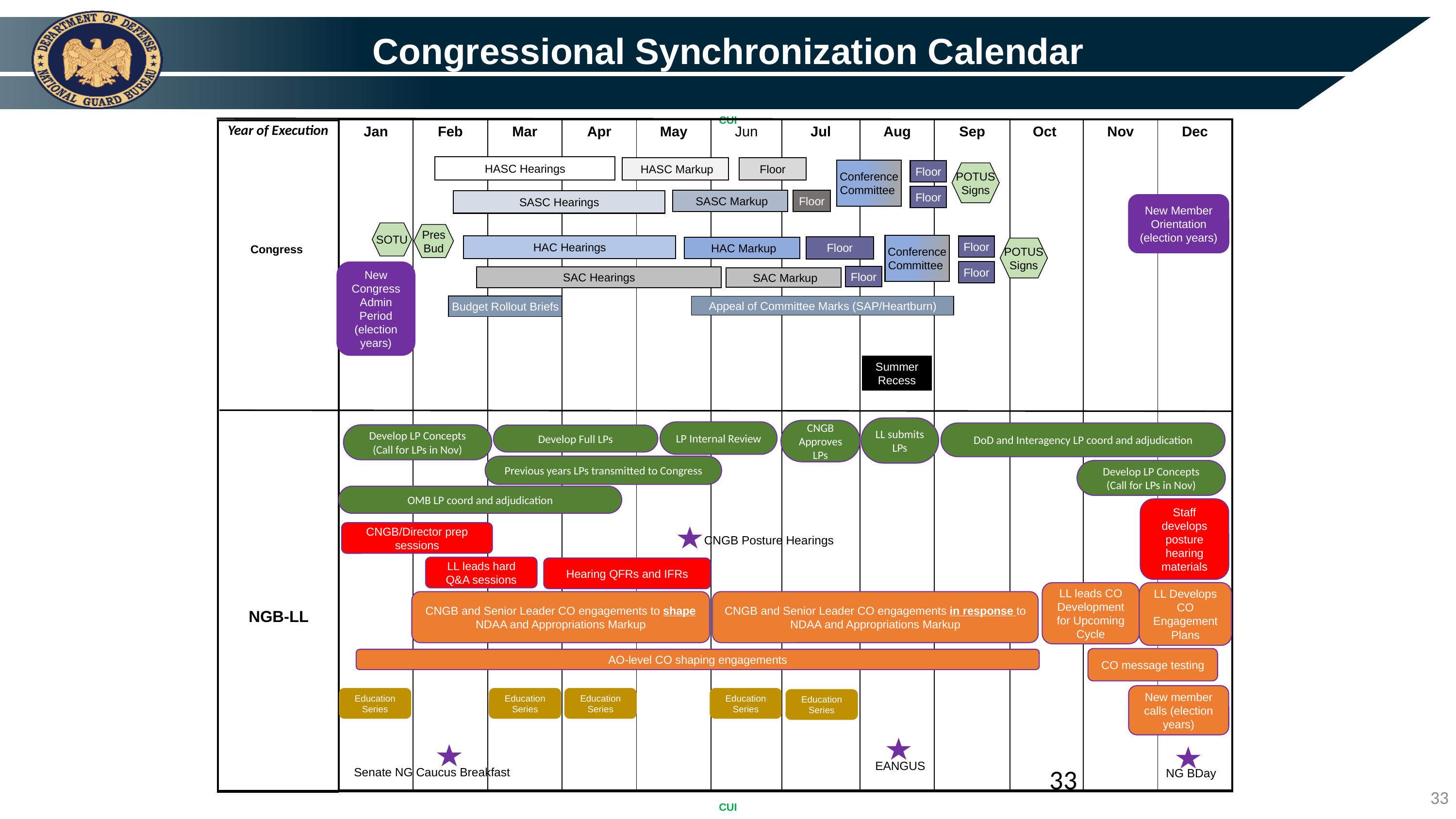

Congressional Synchronization Calendar
| Jan | Feb | Mar | Apr | May | Jun | Jul | Aug | Sep | Oct | Nov | Dec |
| --- | --- | --- | --- | --- | --- | --- | --- | --- | --- | --- | --- |
| Year of Execution |
| --- |
HASC Hearings
 HASC Markup
Floor
Conference Committee
Floor
POTUS
Signs
Floor
 SASC Markup
Floor
SASC Hearings
New Member Orientation (election years)
SOTU
Pres
Bud
Conference Committee
HAC Hearings
Floor
Floor
 HAC Markup
POTUS
Signs
Congress
Floor
New Congress Admin Period (election years)
Floor
SAC Hearings
 SAC Markup
Budget Rollout Briefs
Appeal of Committee Marks (SAP/Heartburn)
Summer Recess
LL submits LPs
CNGB Approves LPs
LP Internal Review
DoD and Interagency LP coord and adjudication
Develop LP Concepts
(Call for LPs in Nov)
Develop Full LPs
Previous years LPs transmitted to Congress
Develop LP Concepts
(Call for LPs in Nov)
OMB LP coord and adjudication
Staff develops posture hearing materials
CNGB/Director prep sessions

CNGB Posture Hearings
LL leads hard Q&A sessions
Hearing QFRs and IFRs
LL Develops CO Engagement Plans
LL leads CO Development for Upcoming Cycle
CNGB and Senior Leader CO engagements to shape NDAA and Appropriations Markup
CNGB and Senior Leader CO engagements in response to NDAA and Appropriations Markup
NGB-LL
CO message testing
AO-level CO shaping engagements
New member calls (election years)
Education Series
Education Series
Education Series
Education Series
Education Series

EANGUS
33
Senate NG Caucus Breakfast
NG BDay
33